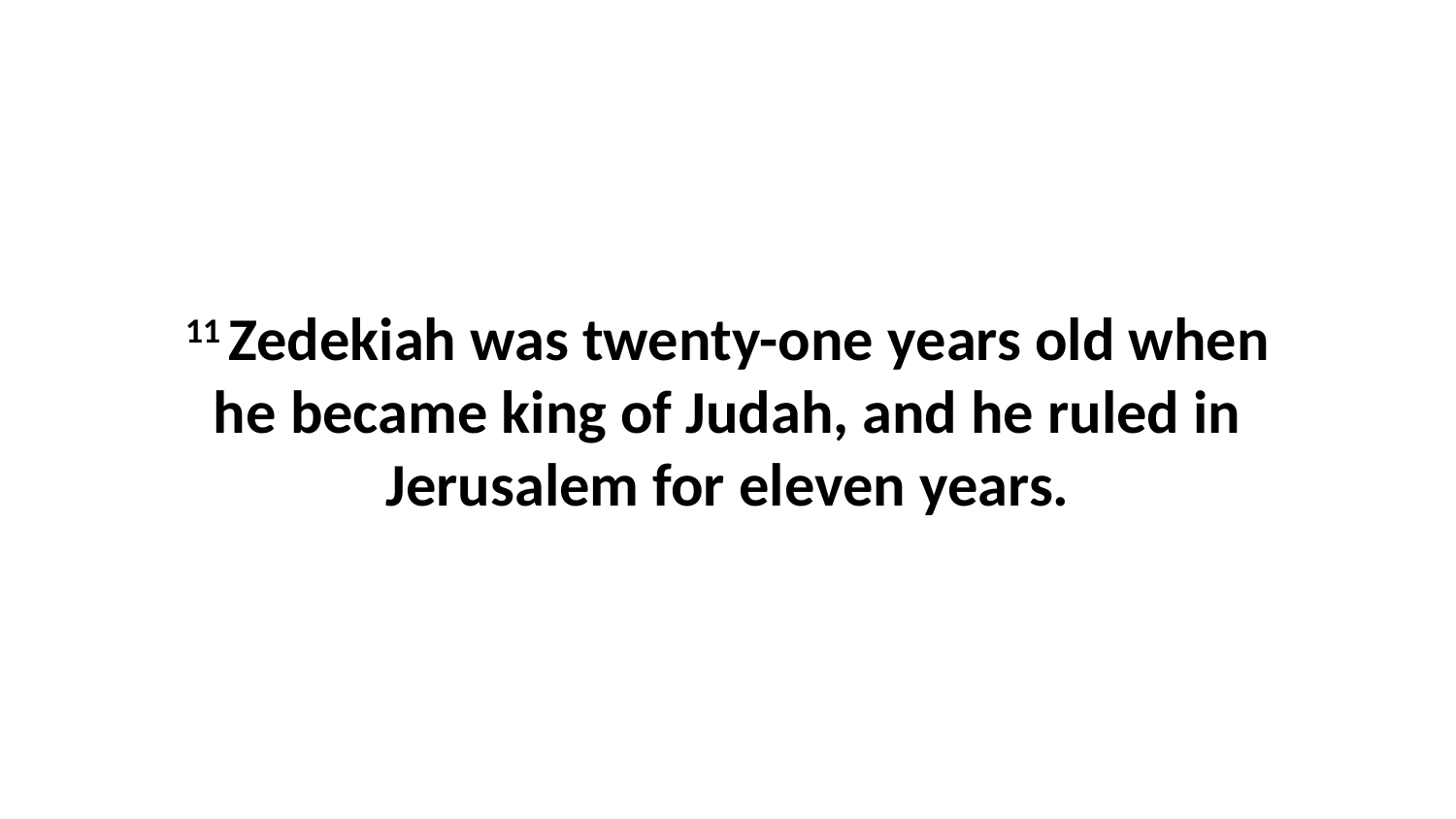

11 Zedekiah was twenty-one years old when he became king of Judah, and he ruled in Jerusalem for eleven years.